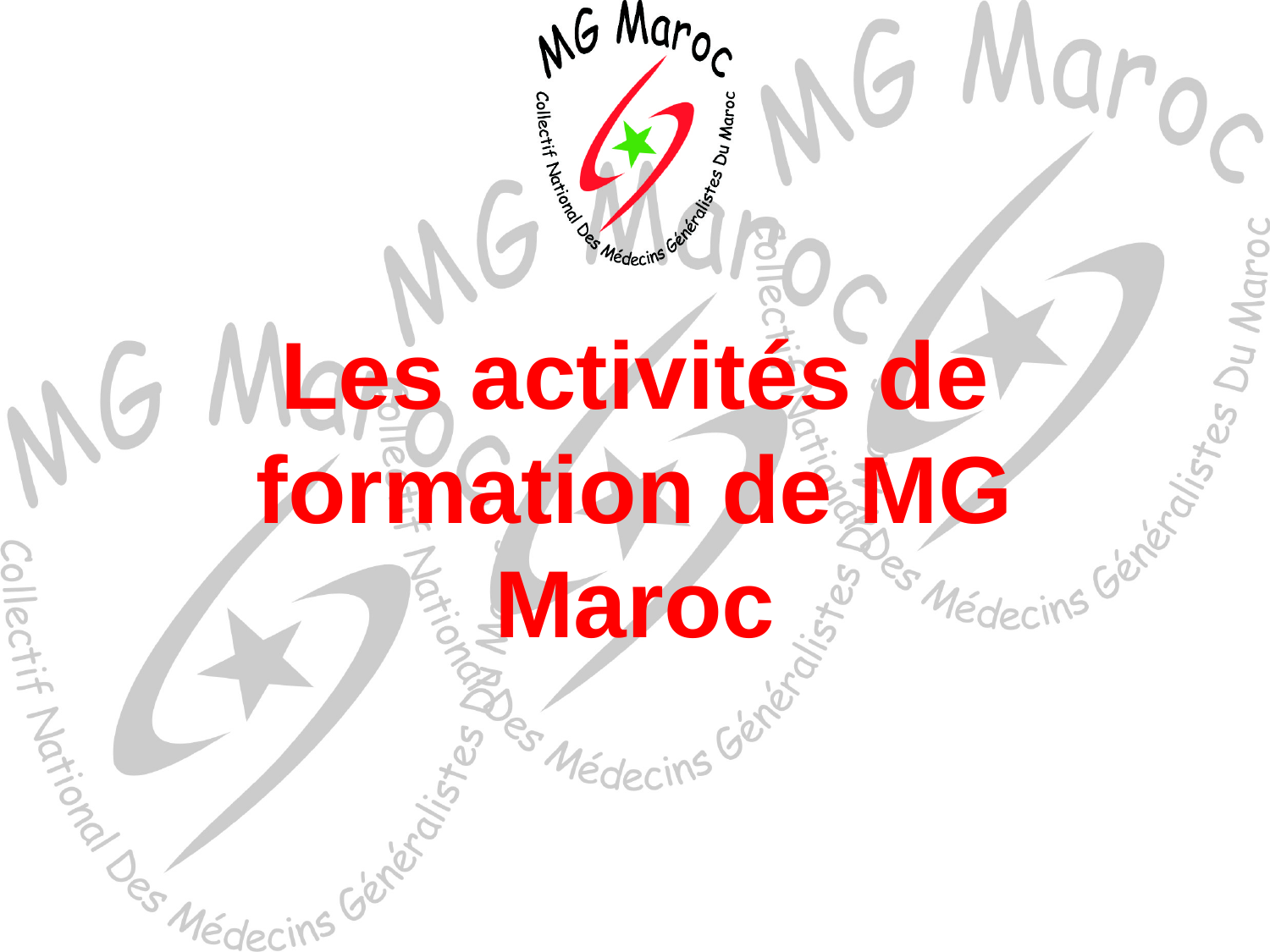

# Les activités de formation de MG Maroc